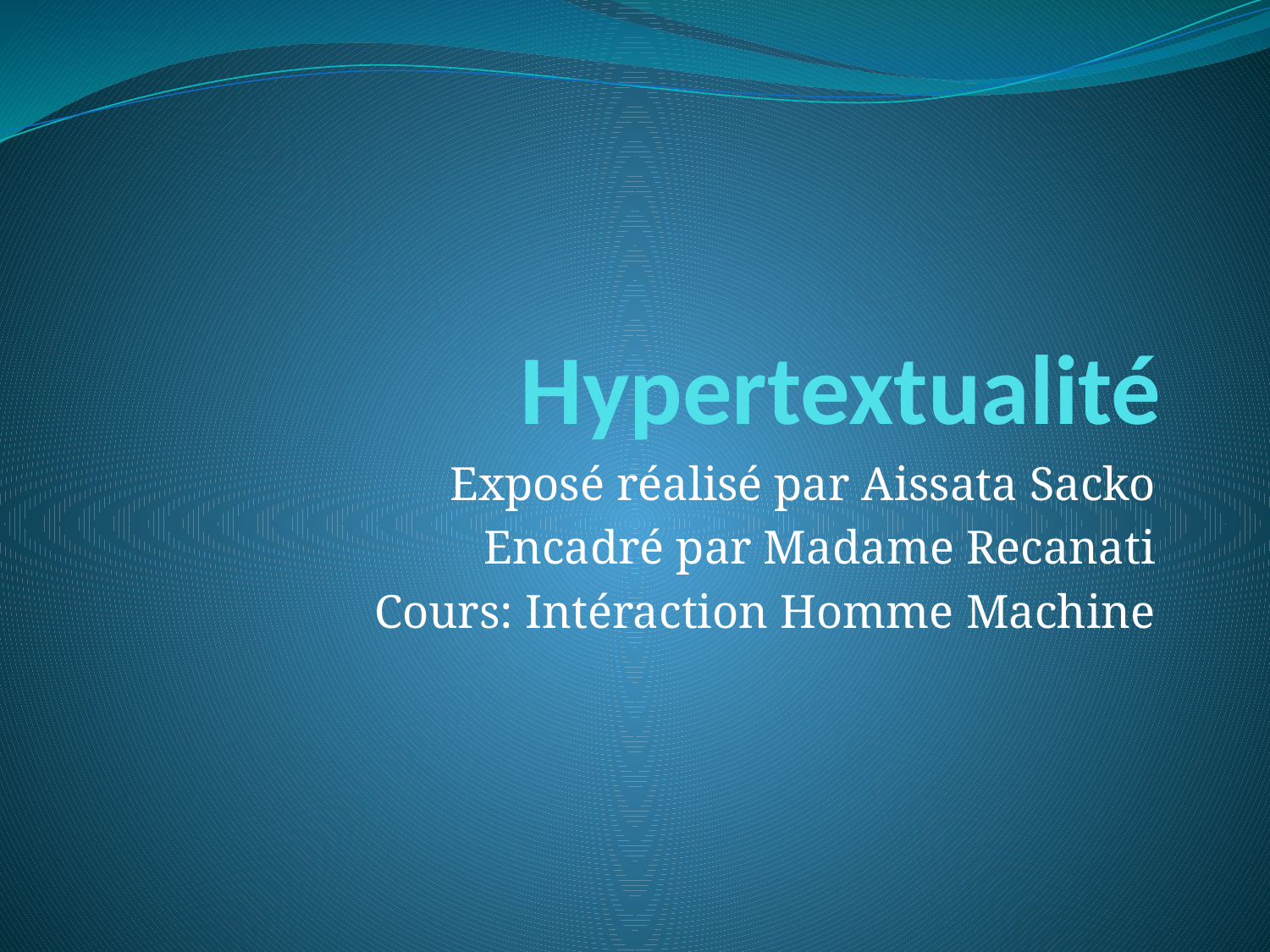

# Hypertextualité
Exposé réalisé par Aissata Sacko
Encadré par Madame Recanati
Cours: Intéraction Homme Machine